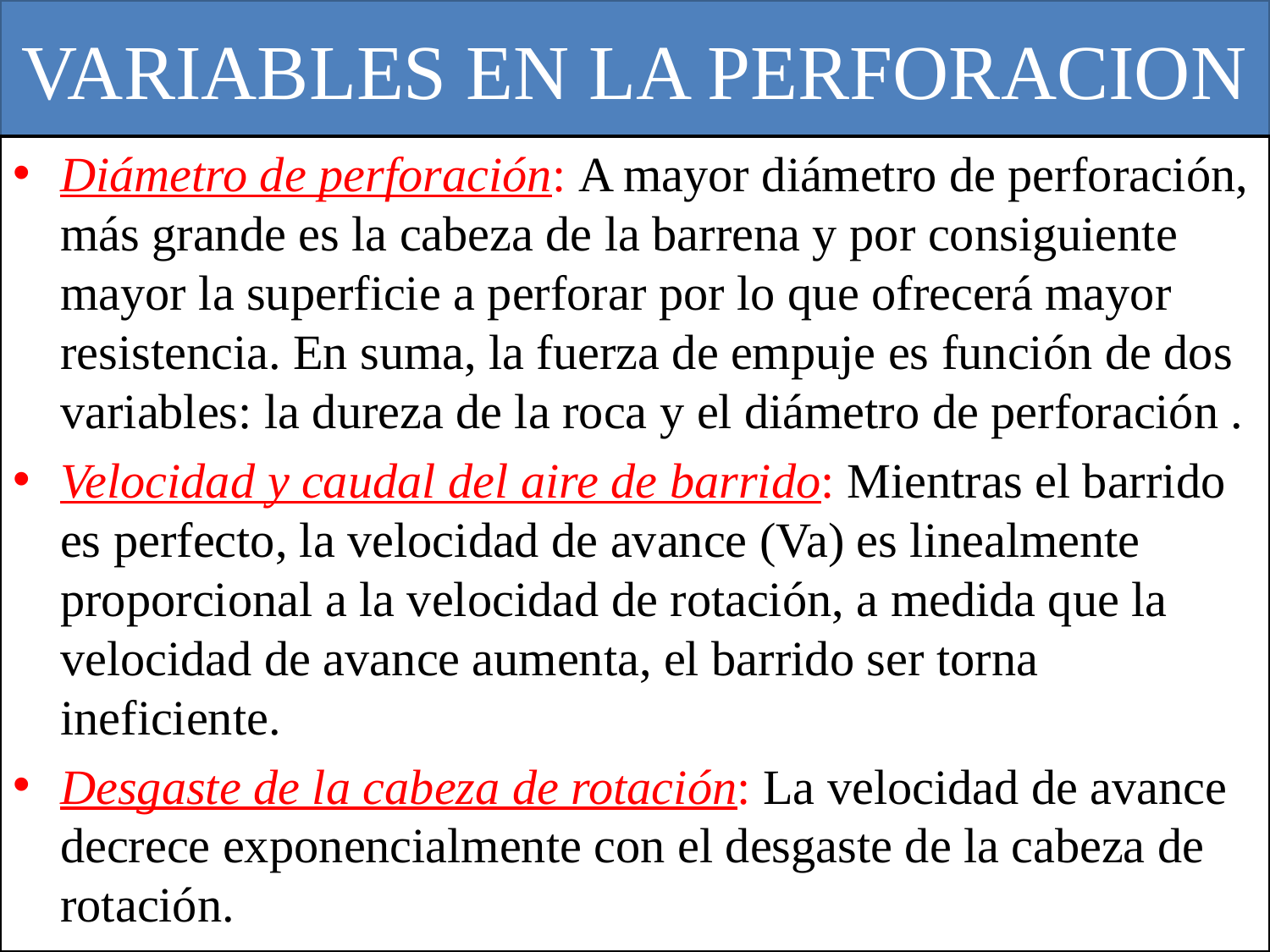

# VARIABLES EN LA PERFORACION
Diámetro de perforación: A mayor diámetro de perforación, más grande es la cabeza de la barrena y por consiguiente mayor la superficie a perforar por lo que ofrecerá mayor resistencia. En suma, la fuerza de empuje es función de dos variables: la dureza de la roca y el diámetro de perforación .
Velocidad y caudal del aire de barrido: Mientras el barrido es perfecto, la velocidad de avance (Va) es linealmente proporcional a la velocidad de rotación, a medida que la velocidad de avance aumenta, el barrido ser torna ineficiente.
Desgaste de la cabeza de rotación: La velocidad de avance decrece exponencialmente con el desgaste de la cabeza de rotación.